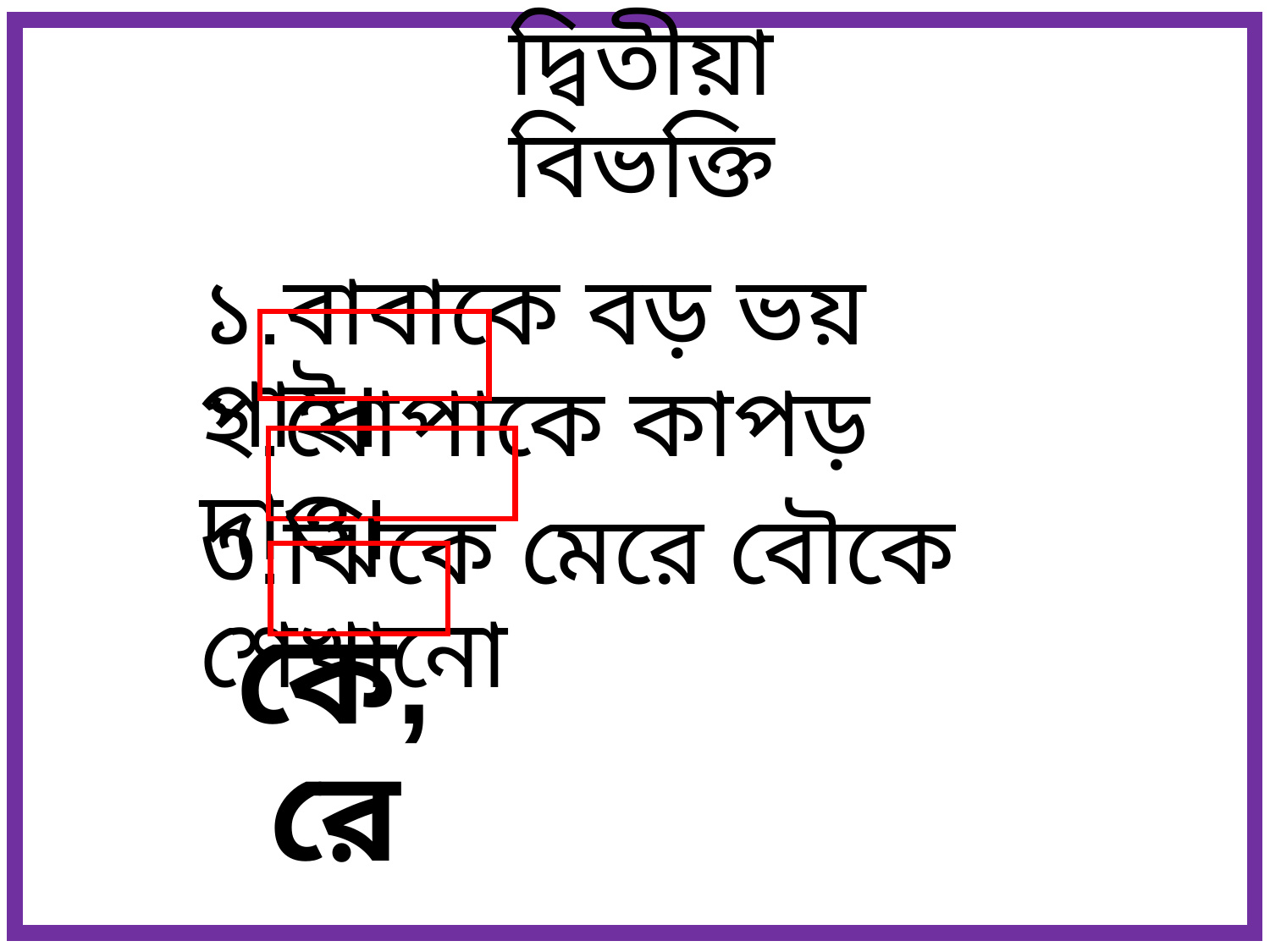

# দ্বিতীয়া বিভক্তি
১.বাবাকে বড় ভয় পাই।

২.ধোপাকে কাপড় দাও।

৩.ঝিকে মেরে বৌকে শেখানো
কে, রে